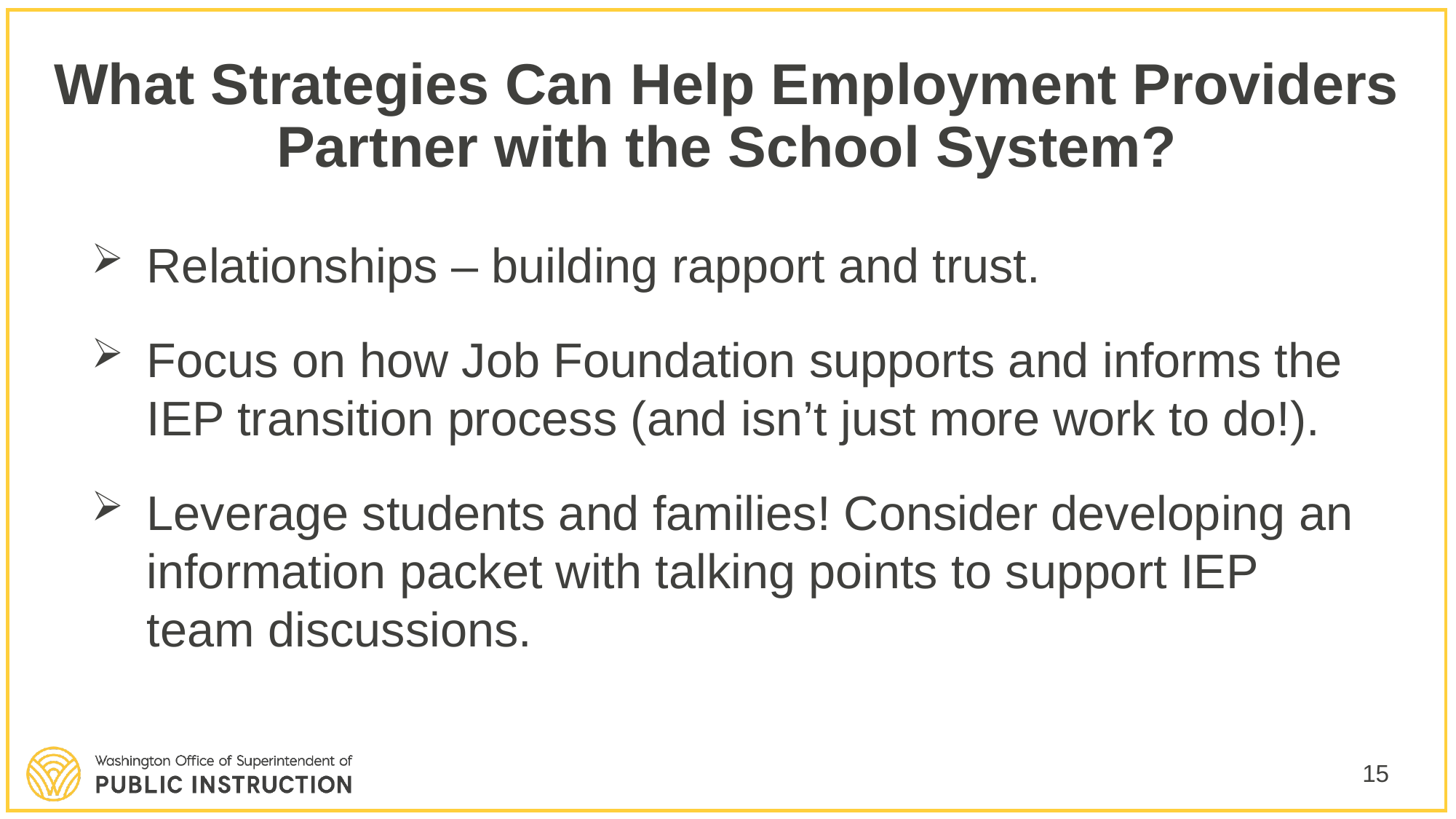

# What Strategies Can Help Employment Providers Partner with the School System?
Relationships – building rapport and trust.
Focus on how Job Foundation supports and informs the IEP transition process (and isn’t just more work to do!).
Leverage students and families! Consider developing an information packet with talking points to support IEP team discussions.
15